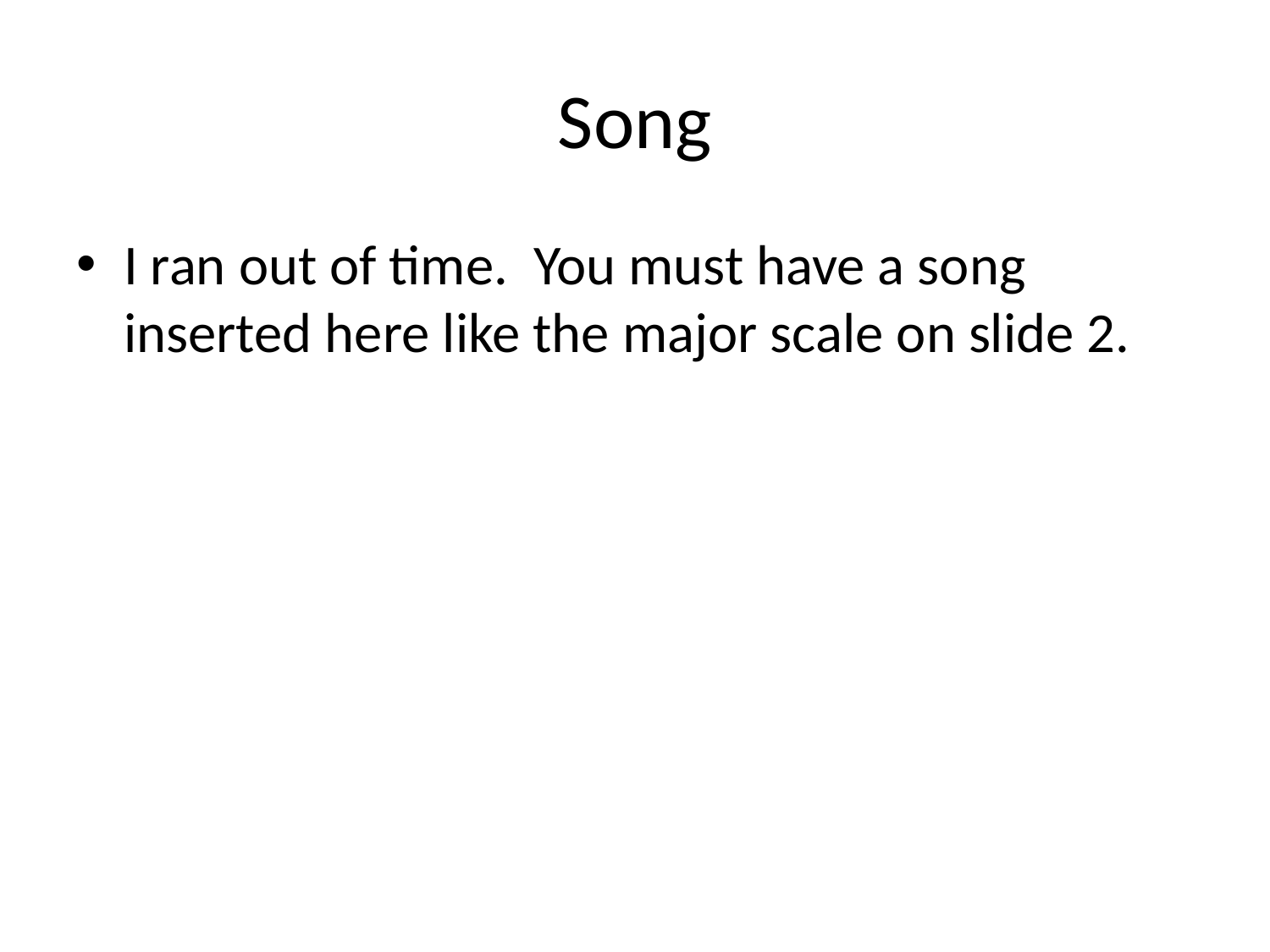

# Song
I ran out of time.  You must have a song inserted here like the major scale on slide 2.